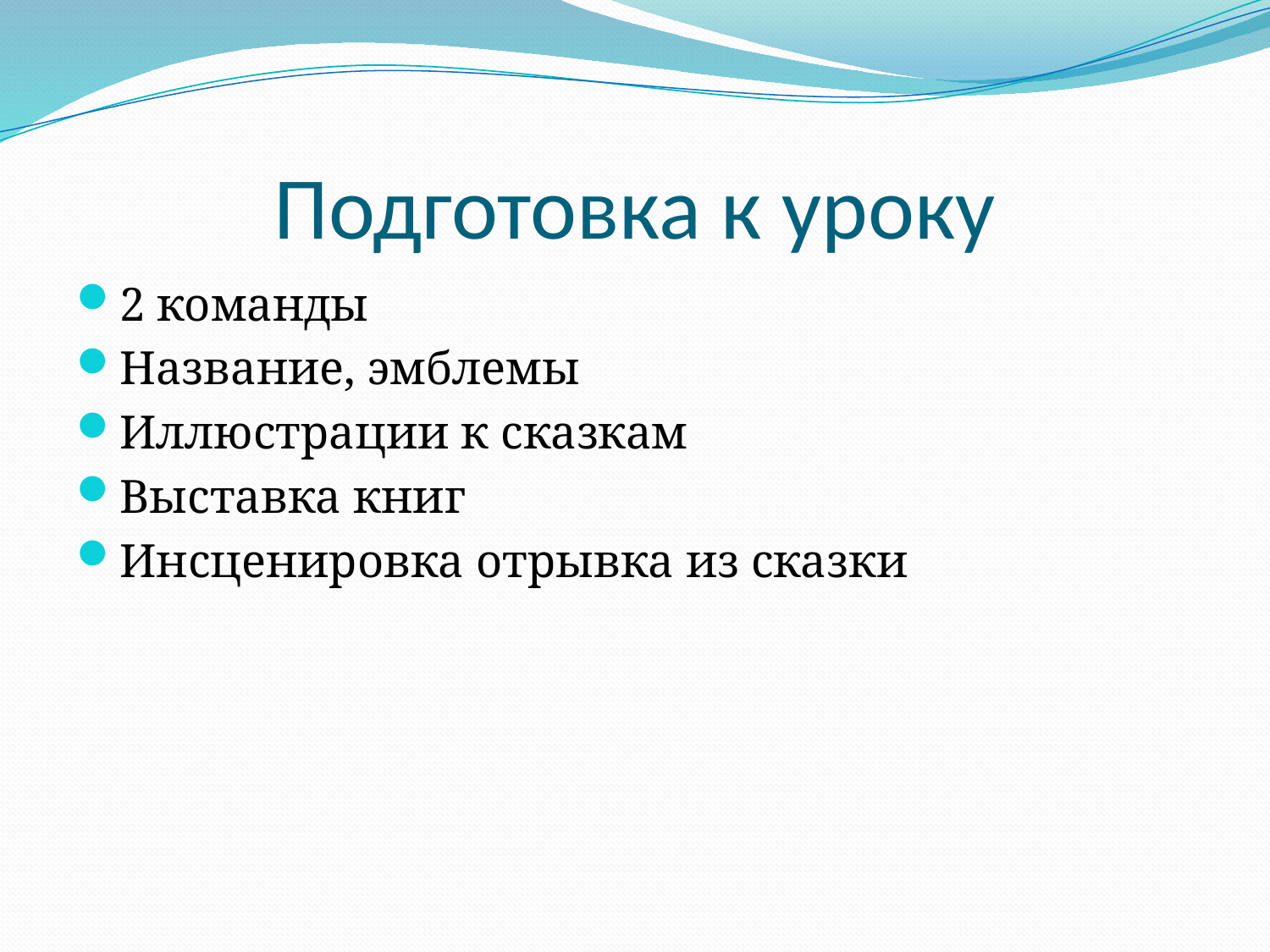

# Подготовка к уроку
2 команды
Название, эмблемы
Иллюстрации к сказкам
Выставка книг
Инсценировка отрывка из сказки